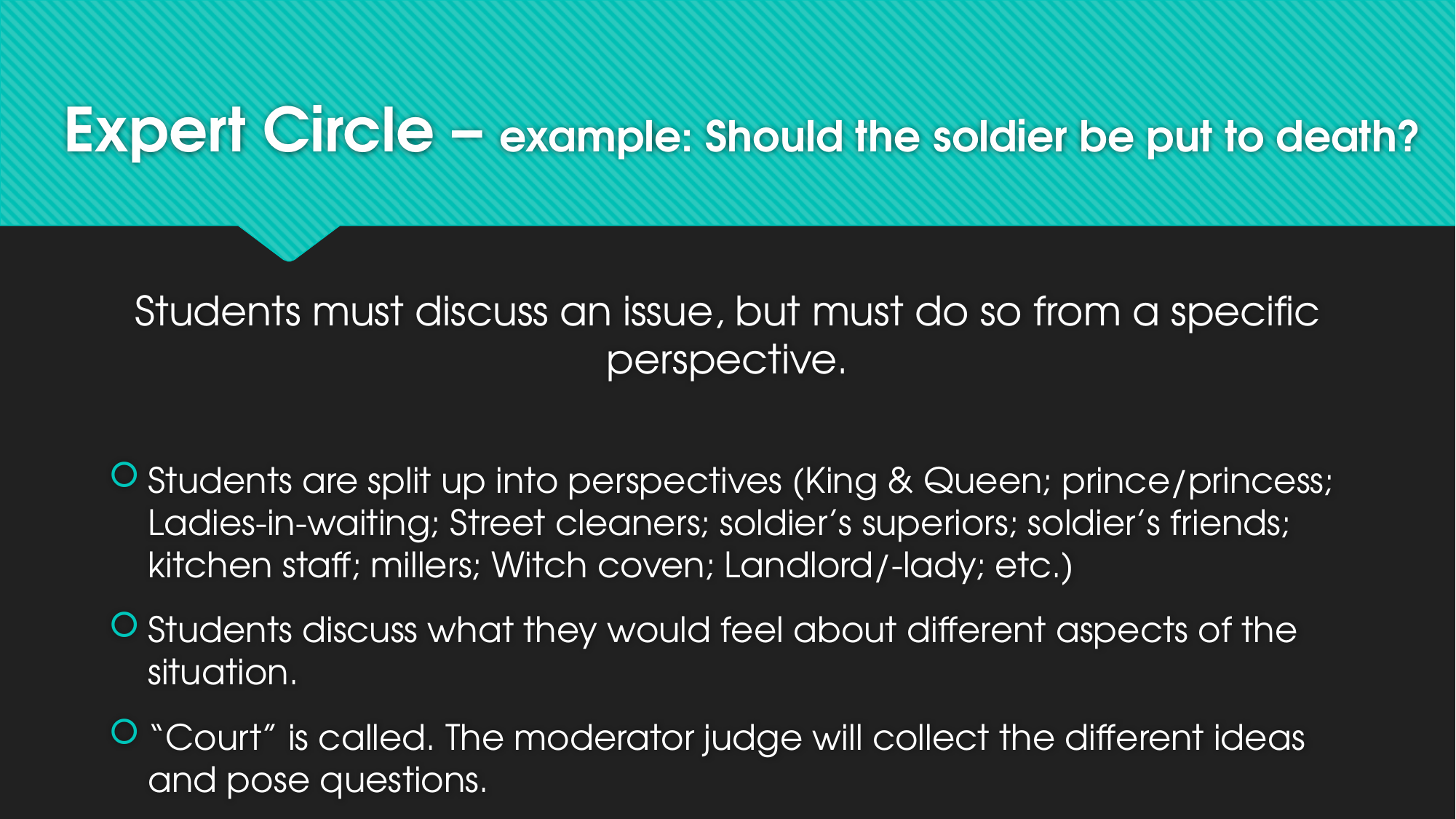

# Expert Circle – example: Should the soldier be put to death?
Students must discuss an issue, but must do so from a specific perspective.

Students are split up into perspectives (King & Queen; prince/princess; Ladies-in-waiting; Street cleaners; soldier’s superiors; soldier’s friends; kitchen staff; millers; Witch coven; Landlord/-lady; etc.)
Students discuss what they would feel about different aspects of the situation.
“Court” is called. The moderator judge will collect the different ideas and pose questions.